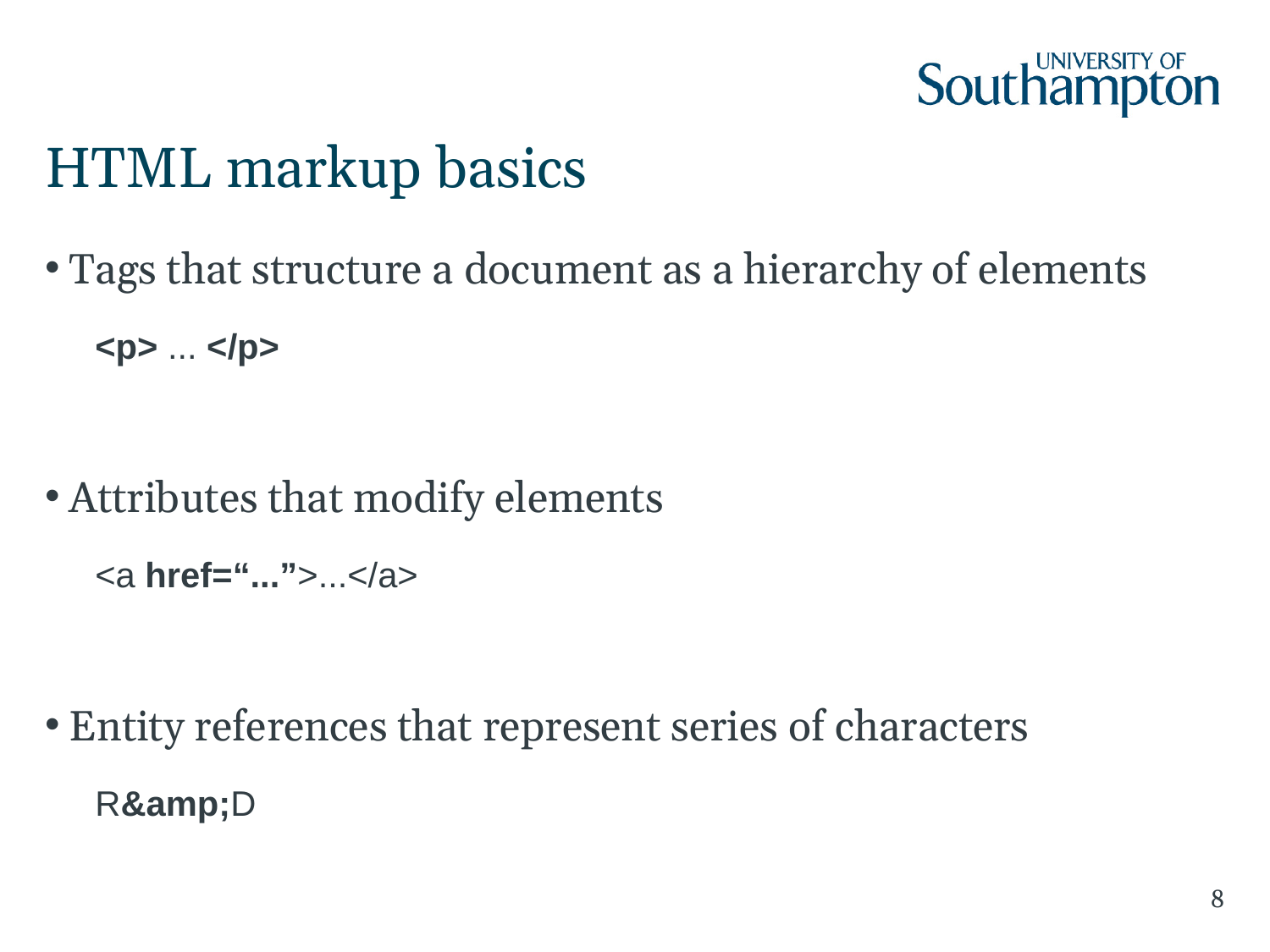

# HTML markup basics
Tags that structure a document as a hierarchy of elements
<p> ... </p>

Attributes that modify elements
<a href=“...”>...</a>

Entity references that represent series of characters
R&amp;D

8